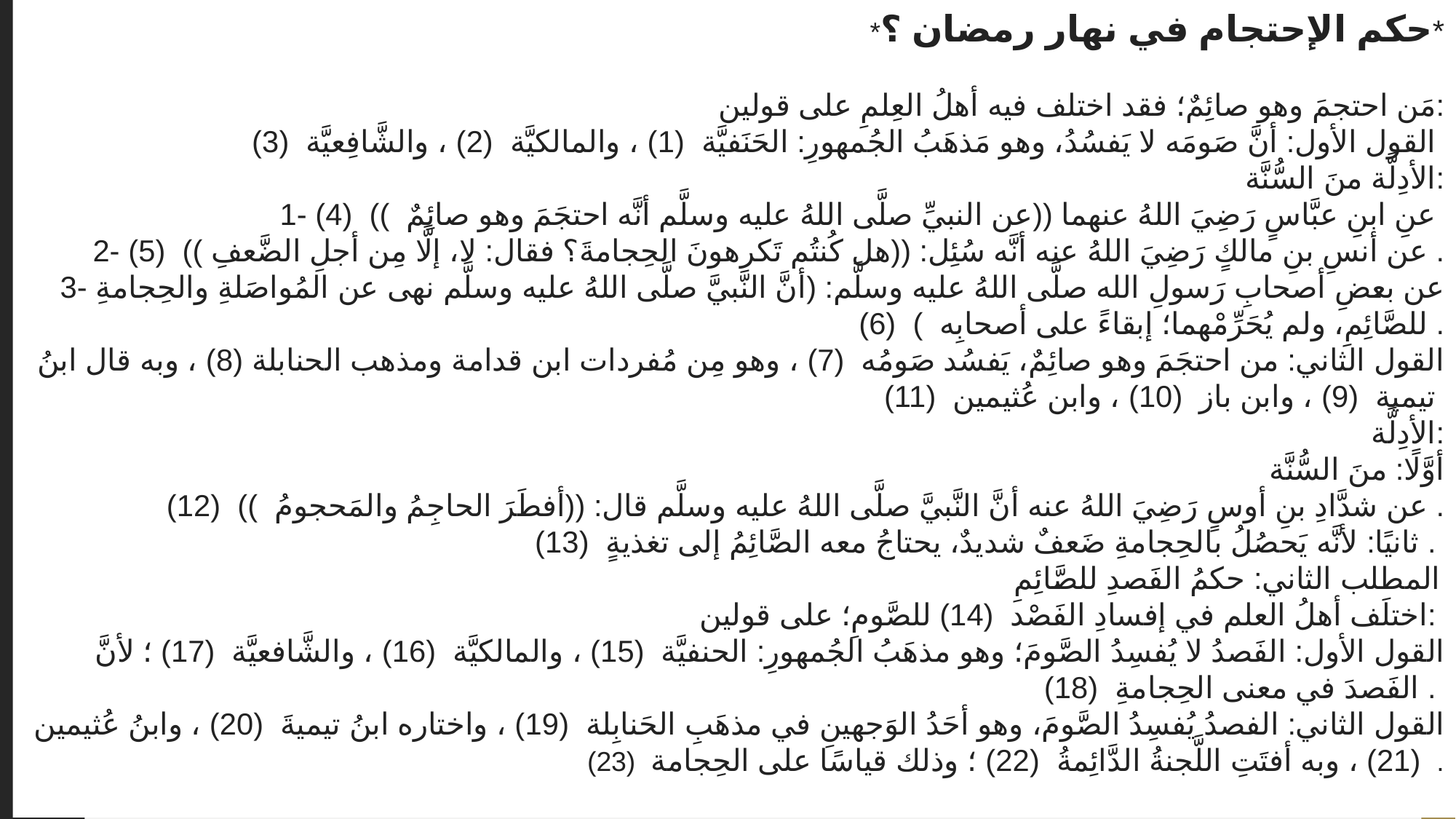

*حكم الإحتجام في نهار رمضان ؟*

مَن احتجمَ وهو صائِمٌ؛ فقد اختلف فيه أهلُ العِلمِ على قولين:
القول الأول: أنَّ صَومَه لا يَفسُدُ، وهو مَذهَبُ الجُمهورِ: الحَنَفيَّة  (1) ، والمالكيَّة  (2) ، والشَّافِعيَّة  (3)
الأدِلَّة منَ السُّنَّة:
1- عنِ ابنِ عبَّاسٍ رَضِيَ اللهُ عنهما ((عن النبيِّ صلَّى اللهُ عليه وسلَّم أنَّه احتجَمَ وهو صائِمٌ  ))  (4)
2- عن أنسِ بنِ مالكٍ رَضِيَ اللهُ عنه أنَّه سُئِل: ((هل كُنتُم تَكرهونَ الحِجامةَ؟ فقال: لا، إلَّا مِن أجلِ الضَّعفِ ))  (5) .
3- عن بعضِ أصحابِ رَسولِ الله صلَّى اللهُ عليه وسلَّم: (أنَّ النَّبيَّ صلَّى اللهُ عليه وسلَّم نهى عن المُواصَلةِ والحِجامةِ للصَّائِمِ، ولم يُحَرِّمْهما؛ إبقاءً على أصحابِه  )  (6) .
القول الثاني: من احتجَمَ وهو صائِمٌ، يَفسُد صَومُه  (7) ، وهو مِن مُفردات ابن قدامة ومذهب الحنابلة (8) ، وبه قال ابنُ تيمية  (9) ، وابن باز  (10) ، وابن عُثيمين  (11)
الأدِلَّة:
أوَّلًا: منَ السُّنَّة
عن شدَّادِ بنِ أوسٍ رَضِيَ اللهُ عنه أنَّ النَّبيَّ صلَّى اللهُ عليه وسلَّم قال: ((أفطَرَ الحاجِمُ والمَحجومُ  ))  (12) .
ثانيًا: لأنَّه يَحصُلُ بالحِجامةِ ضَعفٌ شديدٌ، يحتاجُ معه الصَّائِمُ إلى تغذيةٍ  (13) .
المطلب الثاني: حكمُ الفَصدِ للصَّائِمِ
اختلَف أهلُ العلم في إفسادِ الفَصْد  (14) للصَّومِ؛ على قولين:
القول الأول: الفَصدُ لا يُفسِدُ الصَّومَ؛ وهو مذهَبُ الجُمهورِ: الحنفيَّة  (15) ، والمالكيَّة  (16) ، والشَّافعيَّة  (17) ؛ لأنَّ الفَصدَ في معنى الحِجامةِ  (18) .
القول الثاني: الفصدُ يُفسِدُ الصَّومَ، وهو أحَدُ الوَجهينِ في مذهَبِ الحَنابِلة  (19) ، واختاره ابنُ تيميةَ  (20) ، وابنُ عُثيمين  (21) ، وبه أفتَتِ اللَّجنةُ الدَّائِمةُ  (22) ؛ وذلك قياسًا على الحِجامة  (23) .

|  | ReplyForward |
| --- | --- |